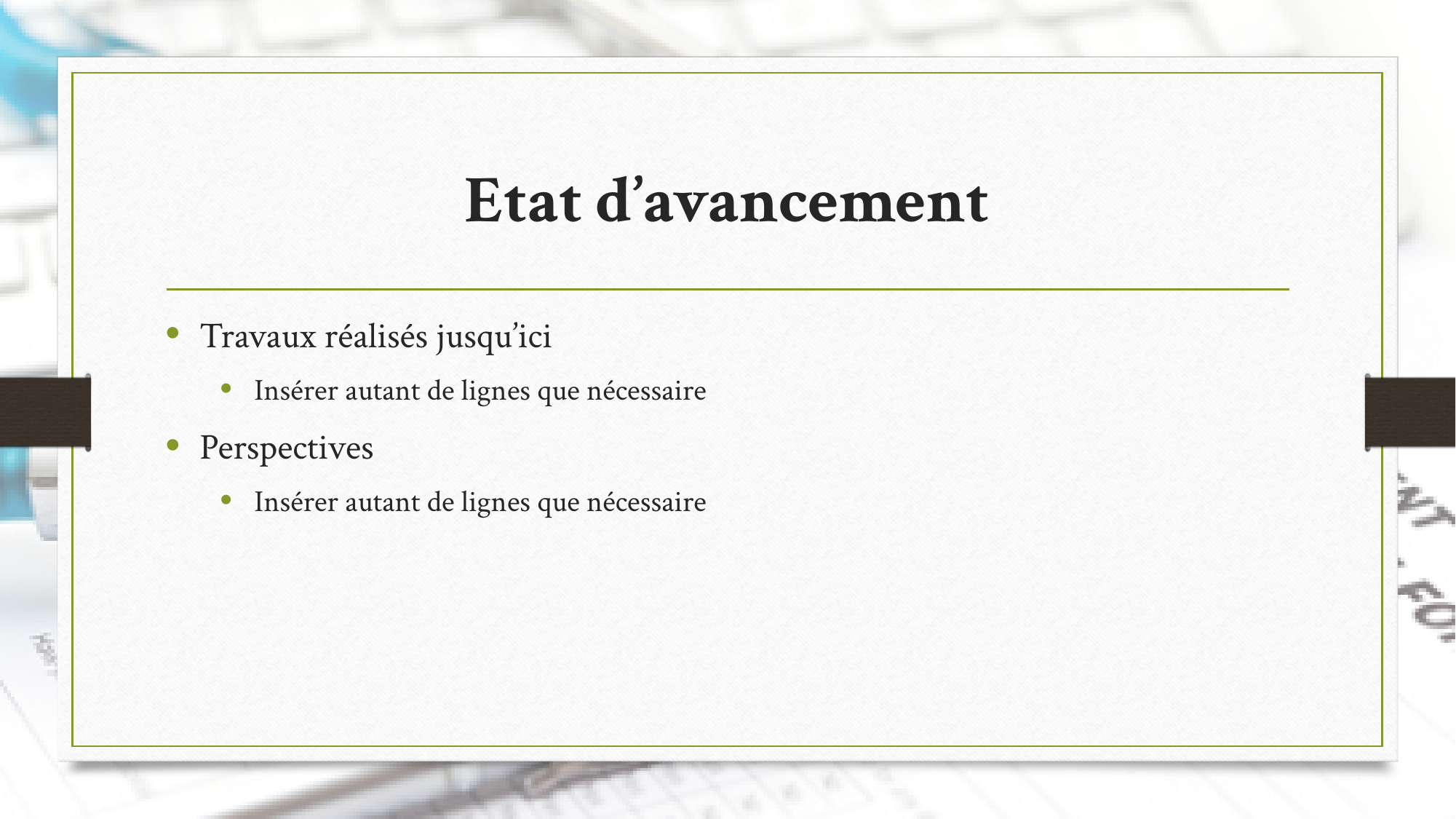

# Etat d’avancement
Travaux réalisés jusqu’ici
Insérer autant de lignes que nécessaire
Perspectives
Insérer autant de lignes que nécessaire